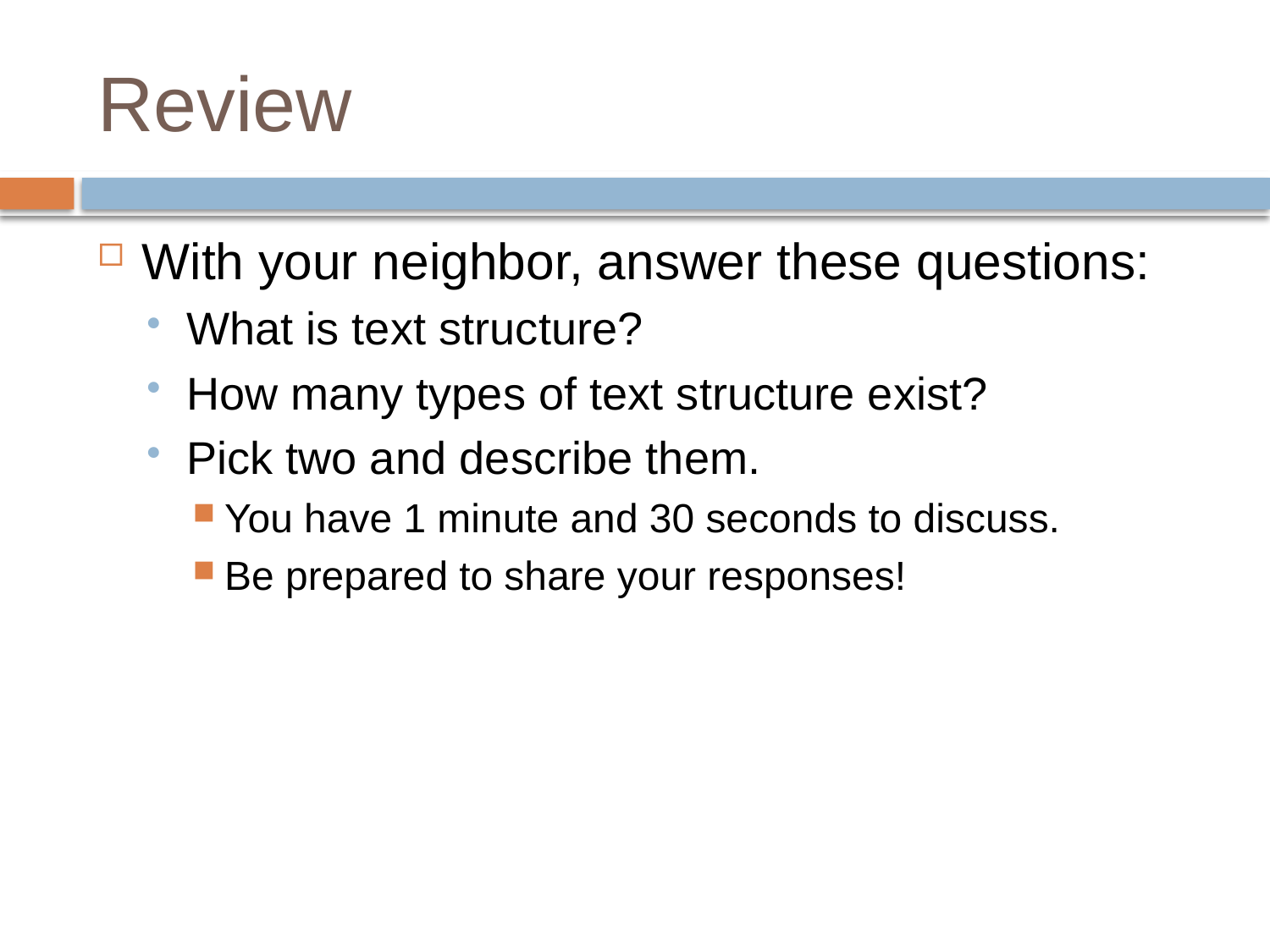

# Review
With your neighbor, answer these questions:
What is text structure?
How many types of text structure exist?
Pick two and describe them.
You have 1 minute and 30 seconds to discuss.
Be prepared to share your responses!